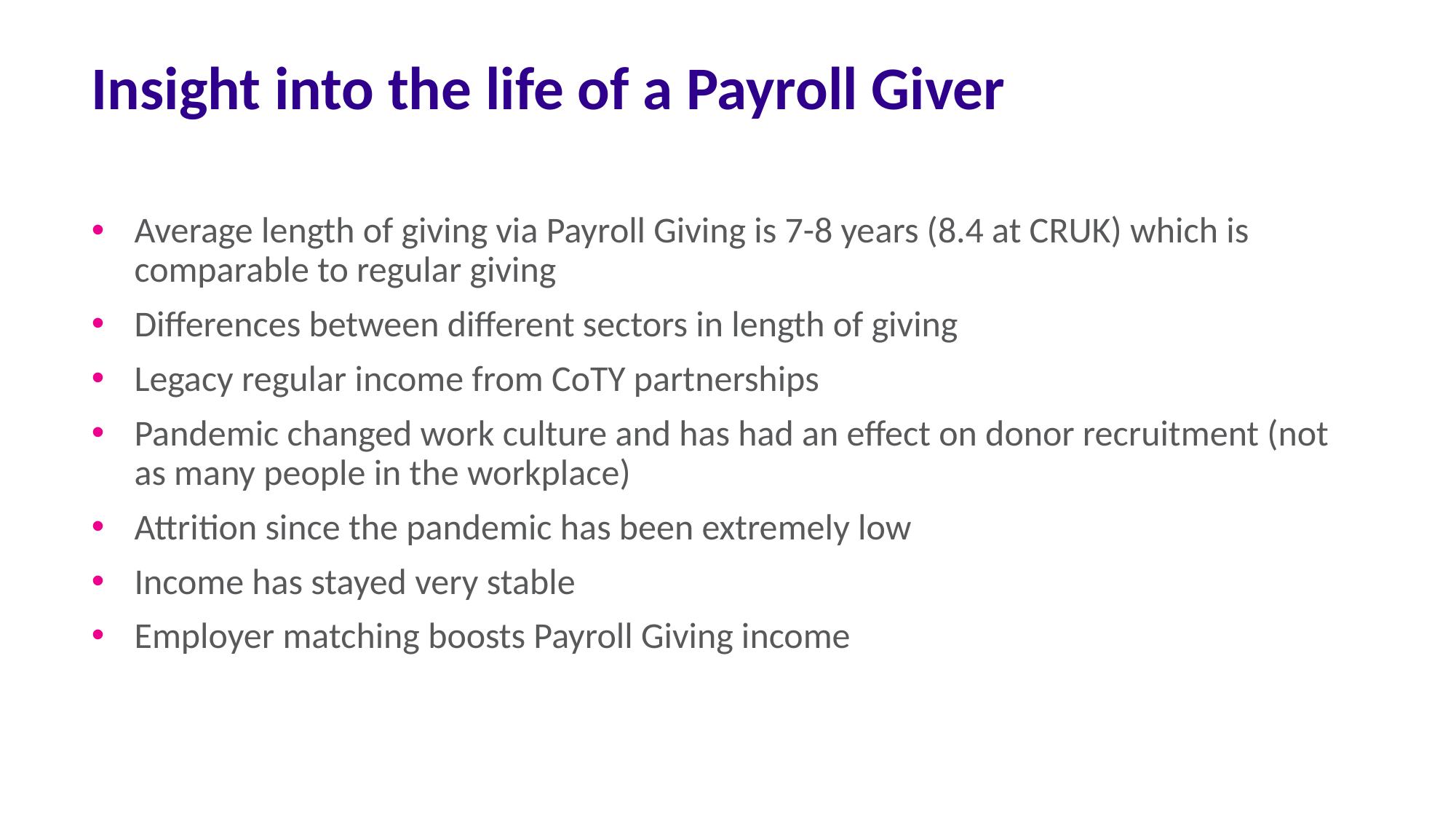

# Insight into the life of a Payroll Giver
Average length of giving via Payroll Giving is 7-8 years (8.4 at CRUK) which is comparable to regular giving
Differences between different sectors in length of giving
Legacy regular income from CoTY partnerships
Pandemic changed work culture and has had an effect on donor recruitment (not as many people in the workplace)
Attrition since the pandemic has been extremely low
Income has stayed very stable
Employer matching boosts Payroll Giving income